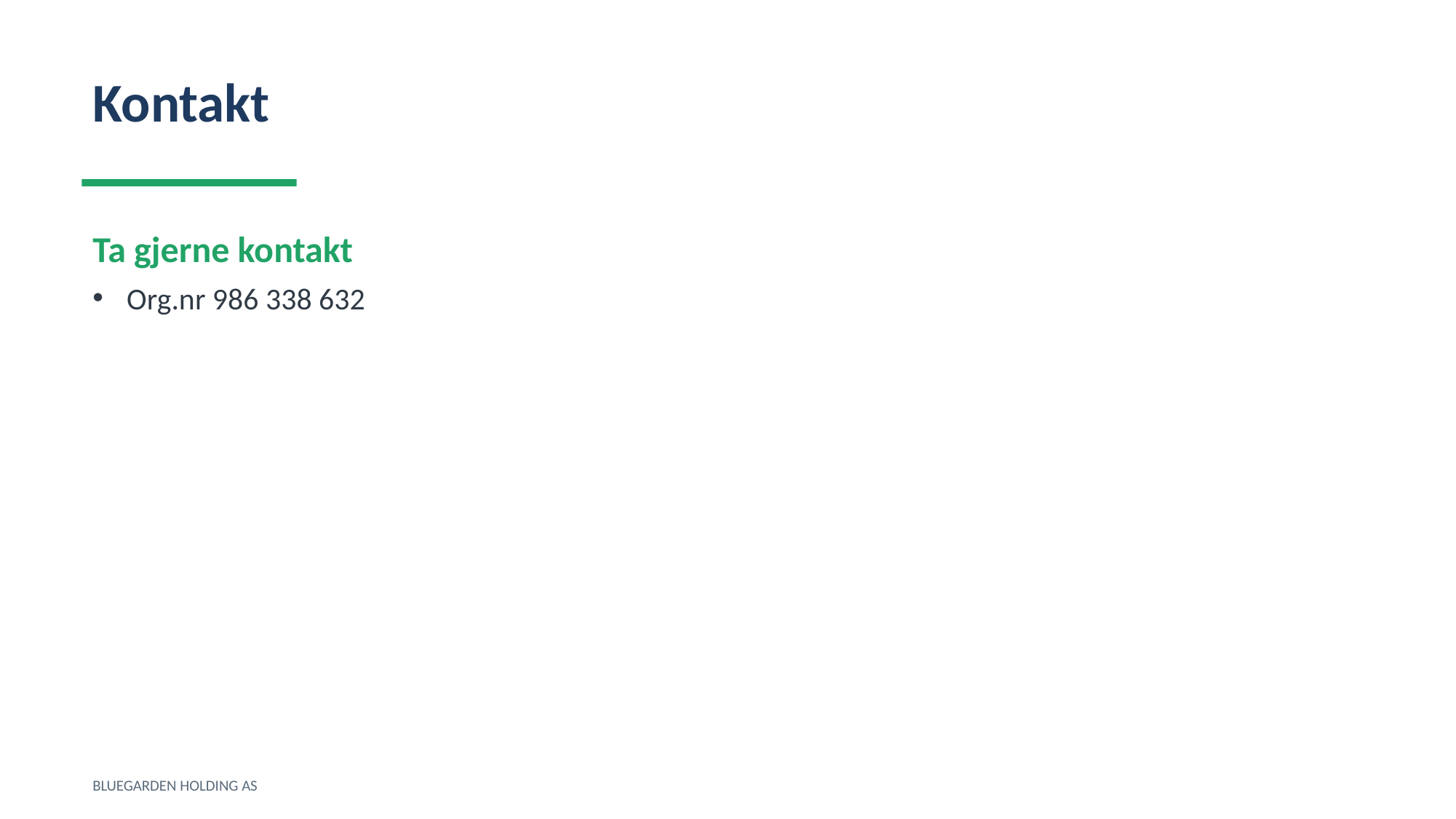

Kontakt

Ta gjerne kontakt
Org.nr 986 338 632
BLUEGARDEN HOLDING AS